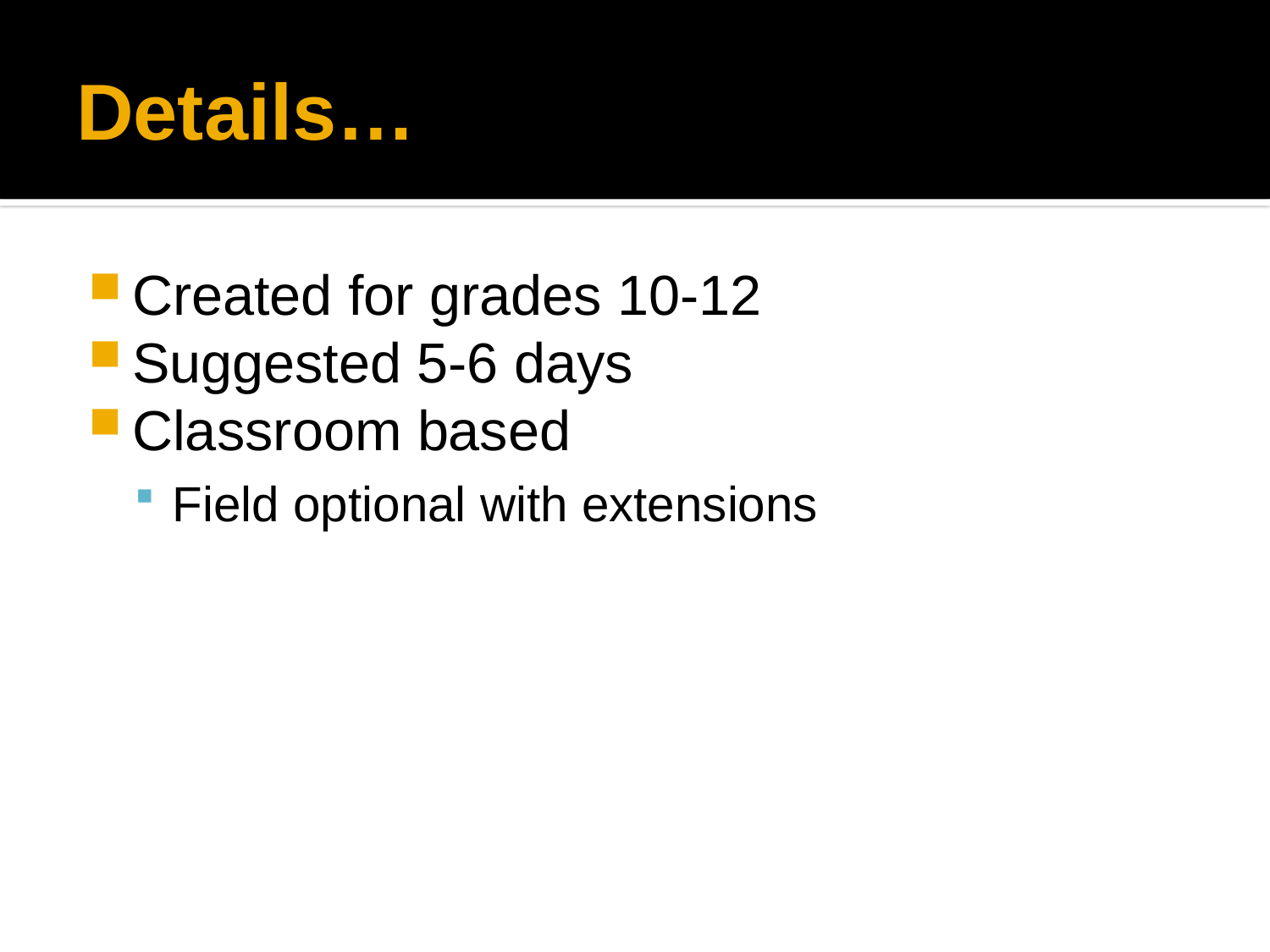

# Details…
Created for grades 10-12
Suggested 5-6 days
Classroom based
Field optional with extensions